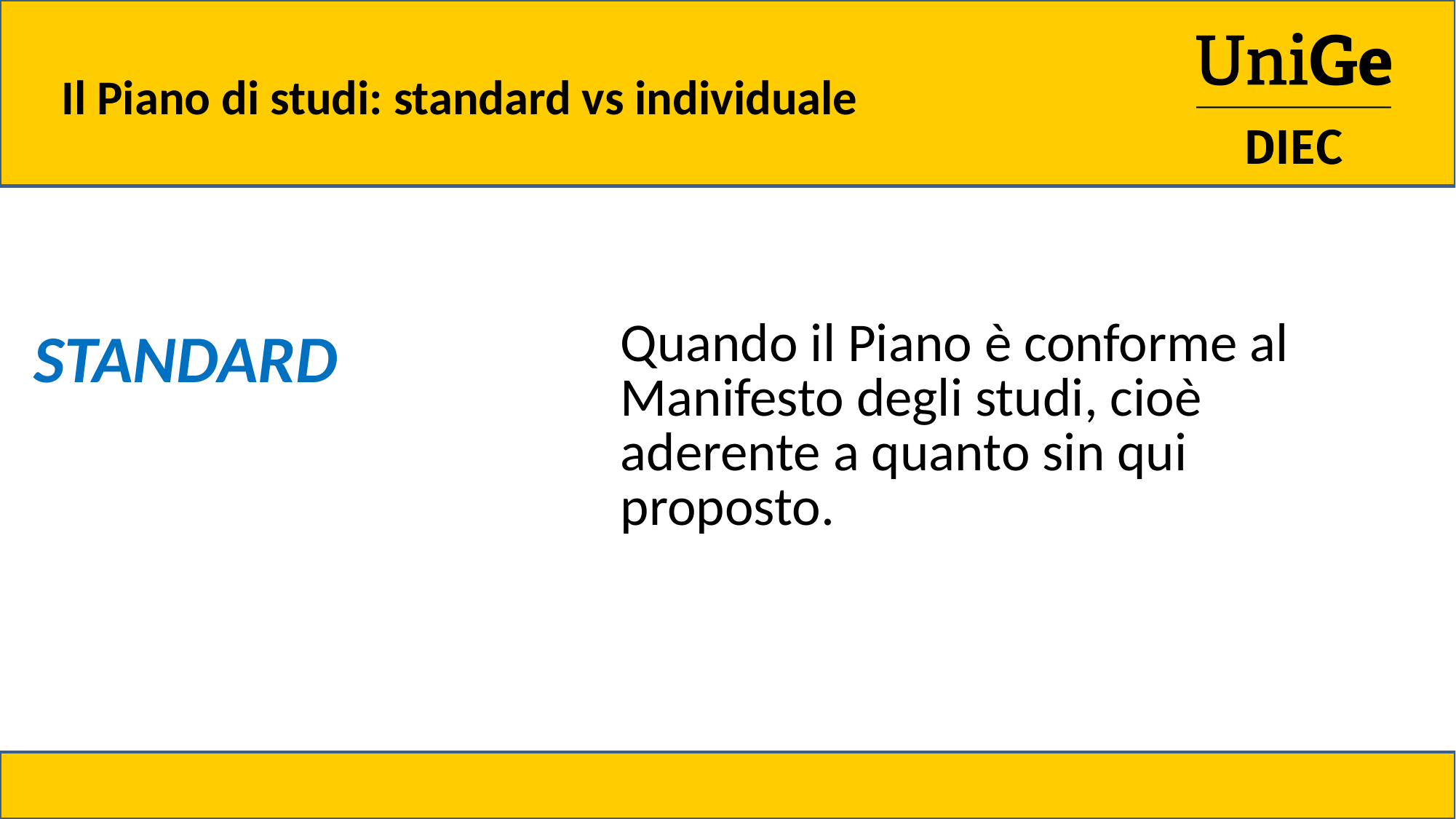

# Il Piano di studi: standard vs individuale

| STANDARD | Quando il Piano è conforme al Manifesto degli studi, cioè aderente a quanto sin qui proposto. |
| --- | --- |